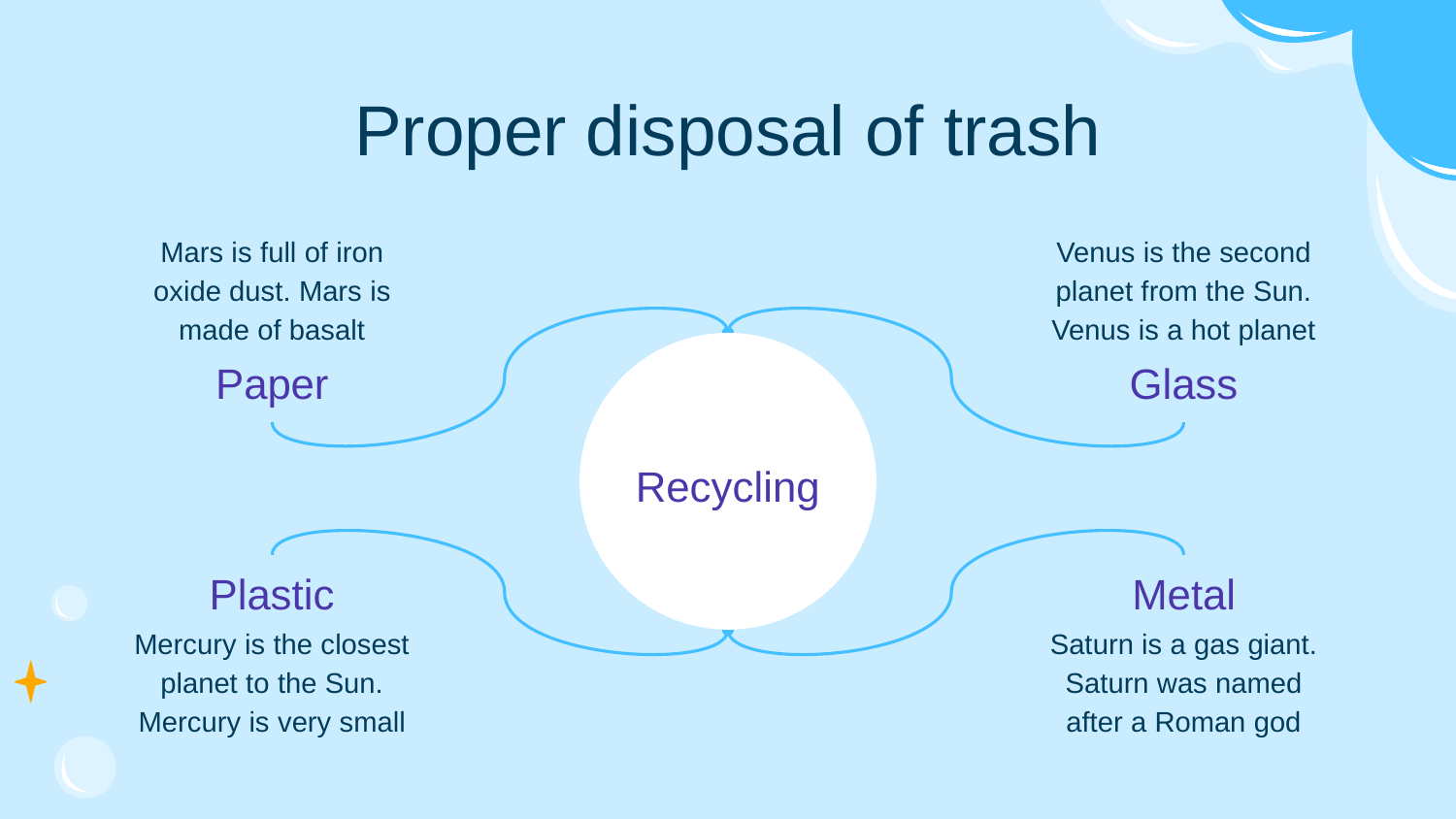

# Proper disposal of trash
Mars is full of iron oxide dust. Mars is made of basalt
Venus is the second planet from the Sun. Venus is a hot planet
Recycling
Paper
Glass
Plastic
Metal
Mercury is the closest planet to the Sun. Mercury is very small
Saturn is a gas giant. Saturn was named after a Roman god